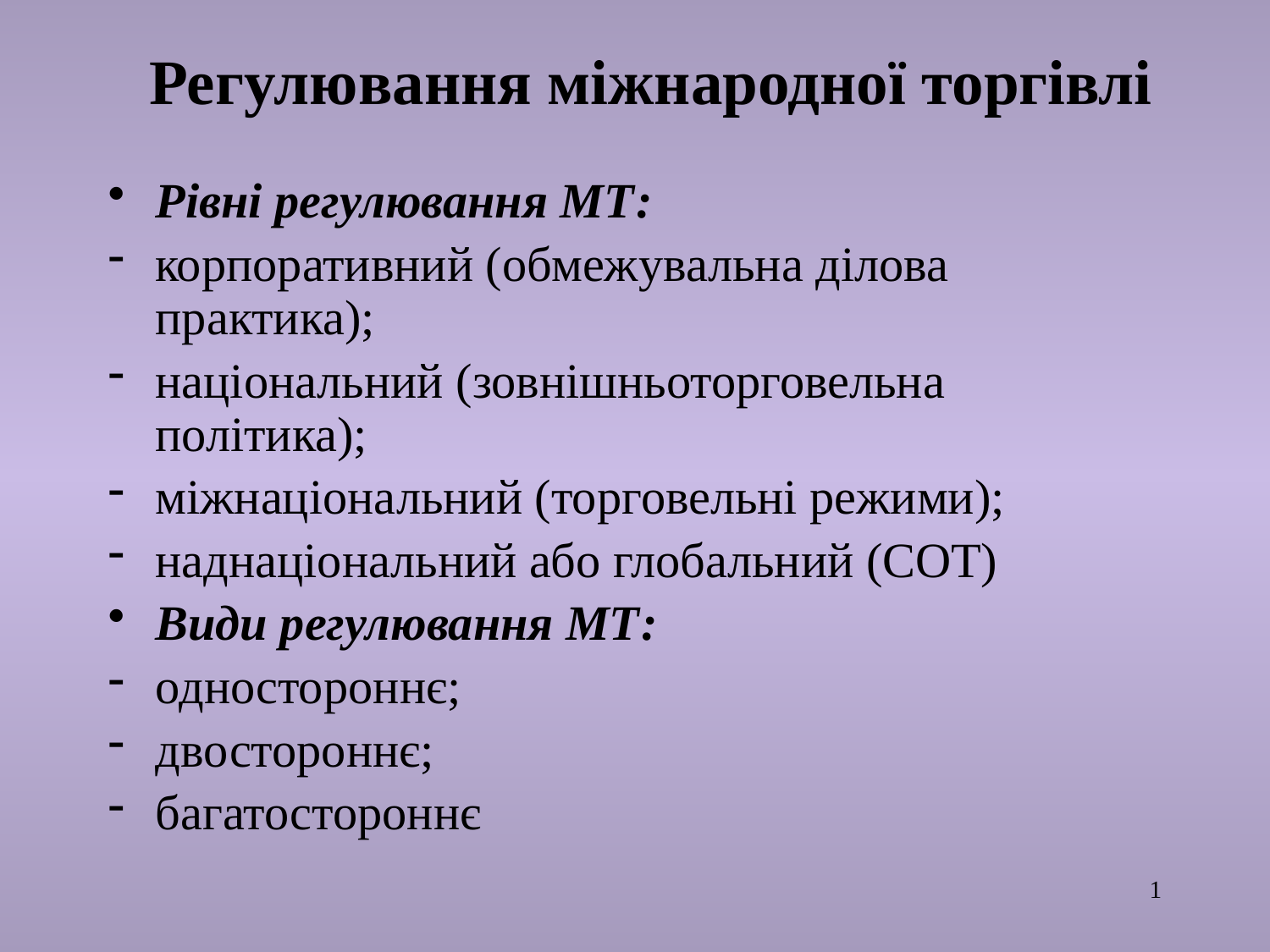

# Регулювання міжнародної торгівлі
Рівні регулювання МТ:
корпоративний (обмежувальна ділова практика);
національний (зовнішньоторговельна політика);
міжнаціональний (торговельні режими);
наднаціональний або глобальний (СОТ)
Види регулювання МТ:
одностороннє;
двостороннє;
багатостороннє
1